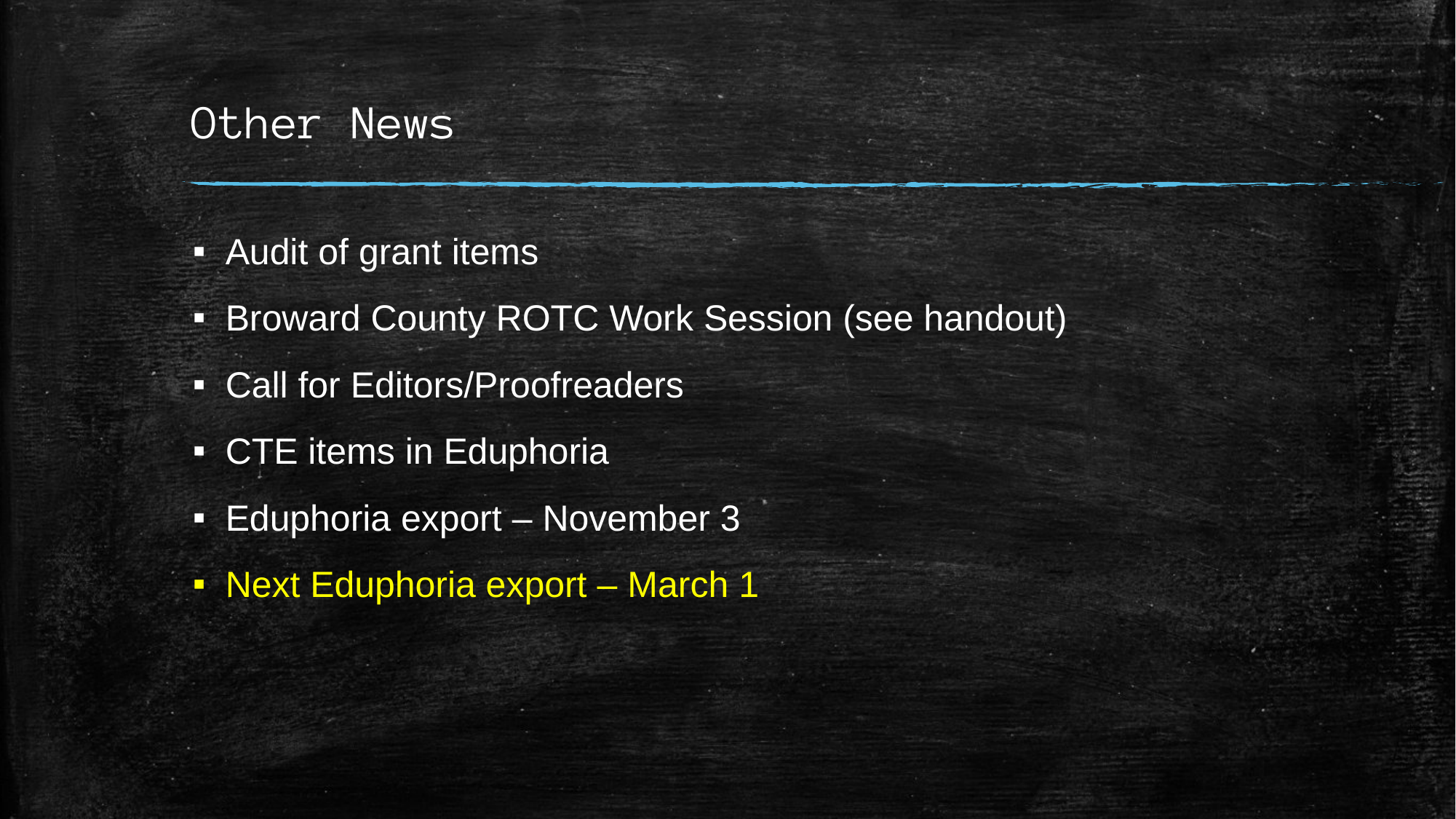

# Other News
Audit of grant items
Broward County ROTC Work Session (see handout)
Call for Editors/Proofreaders
CTE items in Eduphoria
Eduphoria export – November 3
Next Eduphoria export – March 1